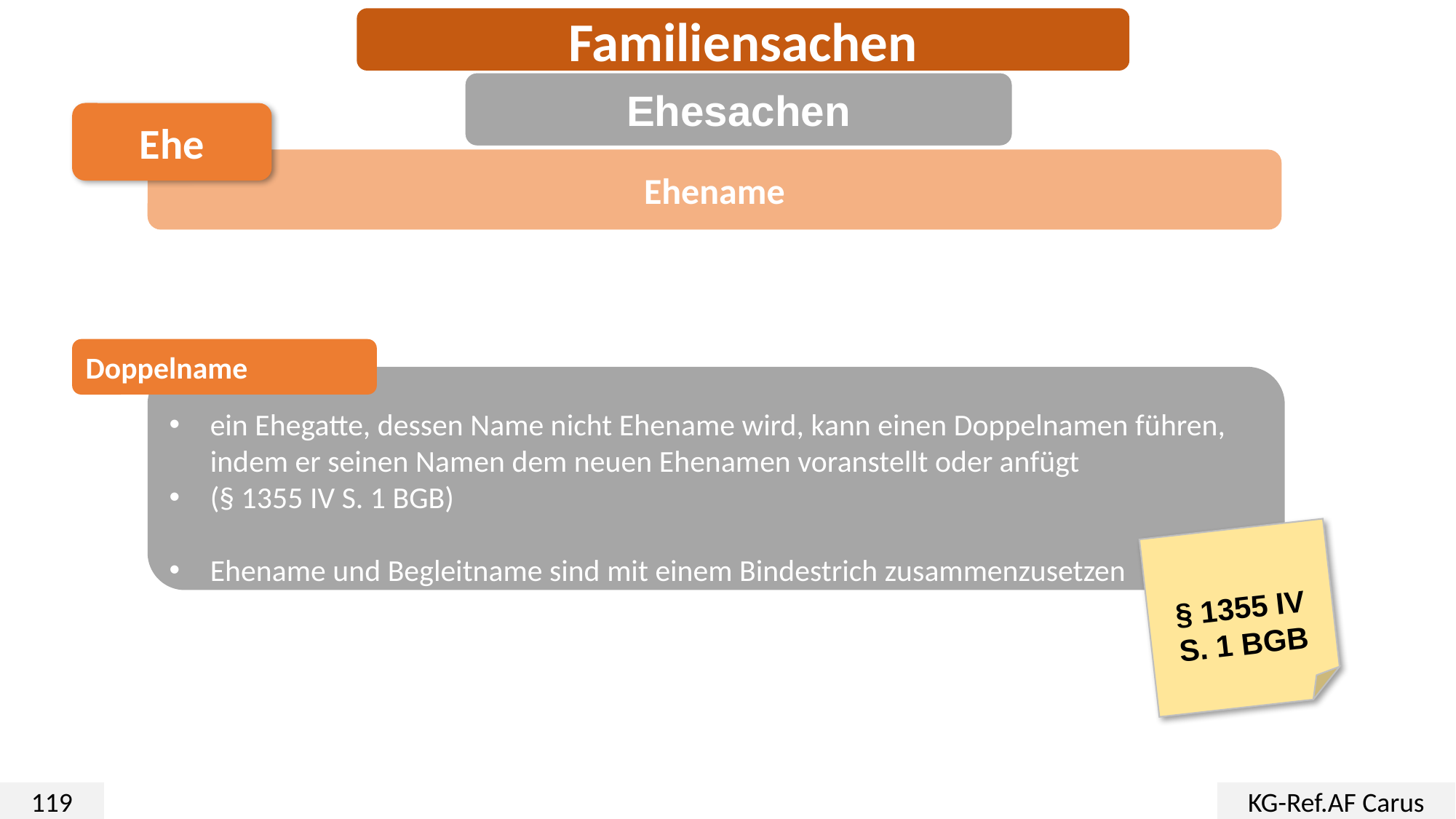

Familiensachen

Ehesachen

Ehe

Ehename
Doppelname

ein Ehegatte, dessen Name nicht Ehename wird, kann einen Doppelnamen führen, indem er seinen Namen dem neuen Ehenamen voranstellt oder anfügt
(§ 1355 IV S. 1 BGB)

Ehename und Begleitname sind mit einem Bindestrich zusammenzusetzen

§ 1355 IV S. 1 BGB
119
KG-Ref.AF Carus